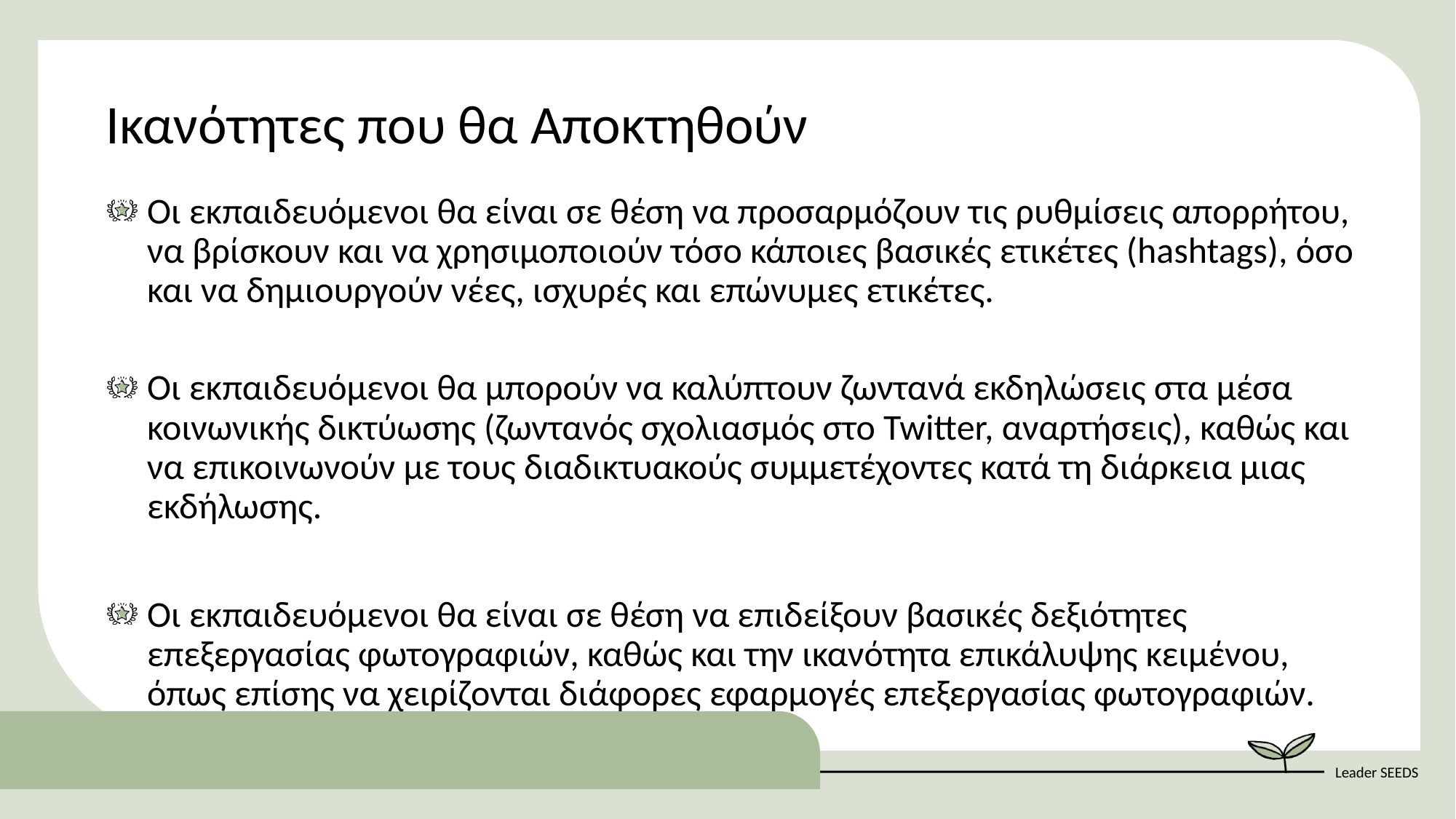

Ικανότητες που θα Αποκτηθούν
Οι εκπαιδευόμενοι θα είναι σε θέση να προσαρμόζουν τις ρυθμίσεις απορρήτου, να βρίσκουν και να χρησιμοποιούν τόσο κάποιες βασικές ετικέτες (hashtags), όσο και να δημιουργούν νέες, ισχυρές και επώνυμες ετικέτες.

Οι εκπαιδευόμενοι θα μπορούν να καλύπτουν ζωντανά εκδηλώσεις στα μέσα κοινωνικής δικτύωσης (ζωντανός σχολιασμός στο Twitter, αναρτήσεις), καθώς και να επικοινωνούν με τους διαδικτυακούς συμμετέχοντες κατά τη διάρκεια μιας εκδήλωσης.

Οι εκπαιδευόμενοι θα είναι σε θέση να επιδείξουν βασικές δεξιότητες επεξεργασίας φωτογραφιών, καθώς και την ικανότητα επικάλυψης κειμένου, όπως επίσης να χειρίζονται διάφορες εφαρμογές επεξεργασίας φωτογραφιών.